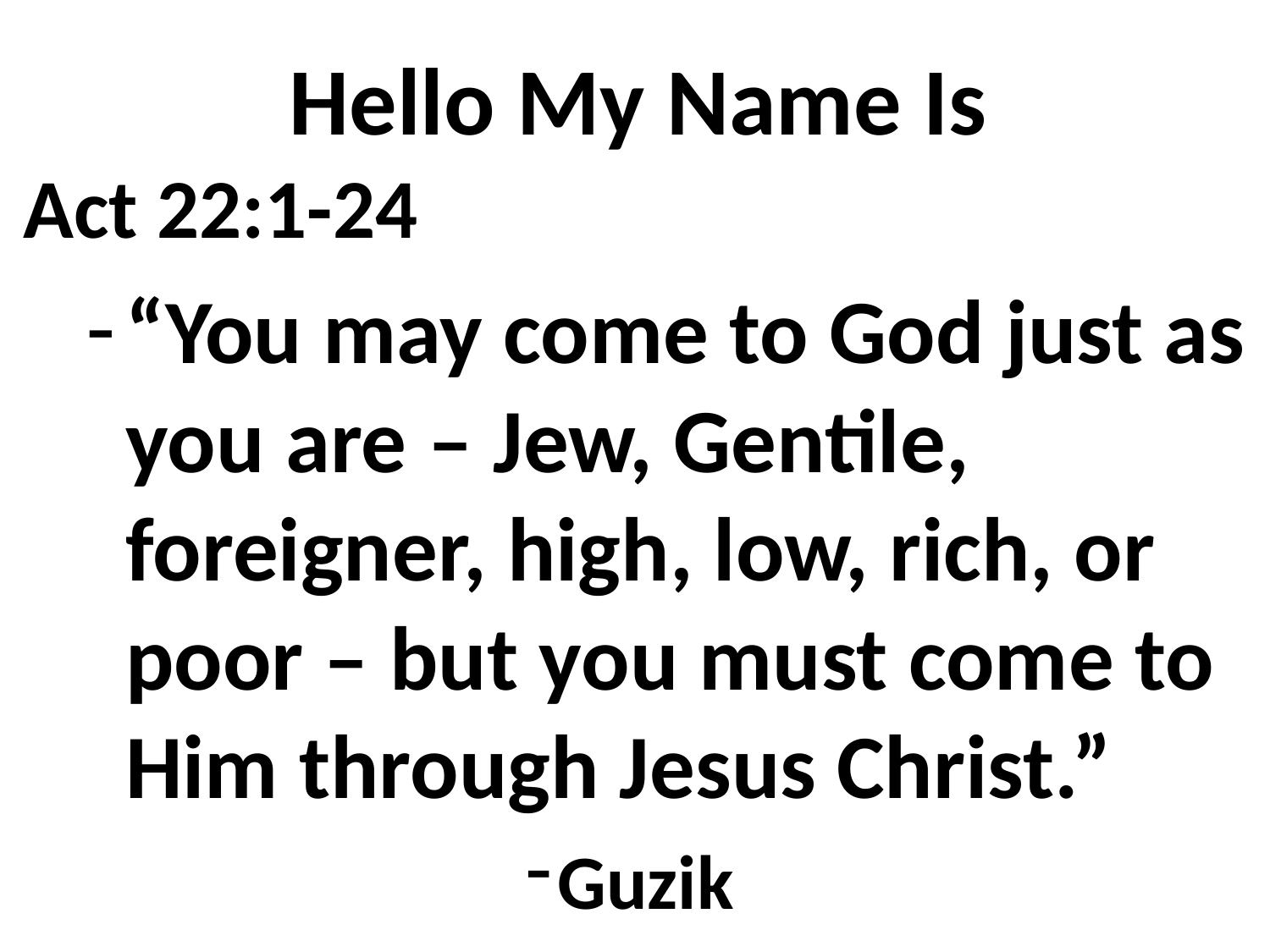

# Hello My Name Is
Act 22:1-24
“You may come to God just as you are – Jew, Gentile, foreigner, high, low, rich, or poor – but you must come to Him through Jesus Christ.”
Guzik